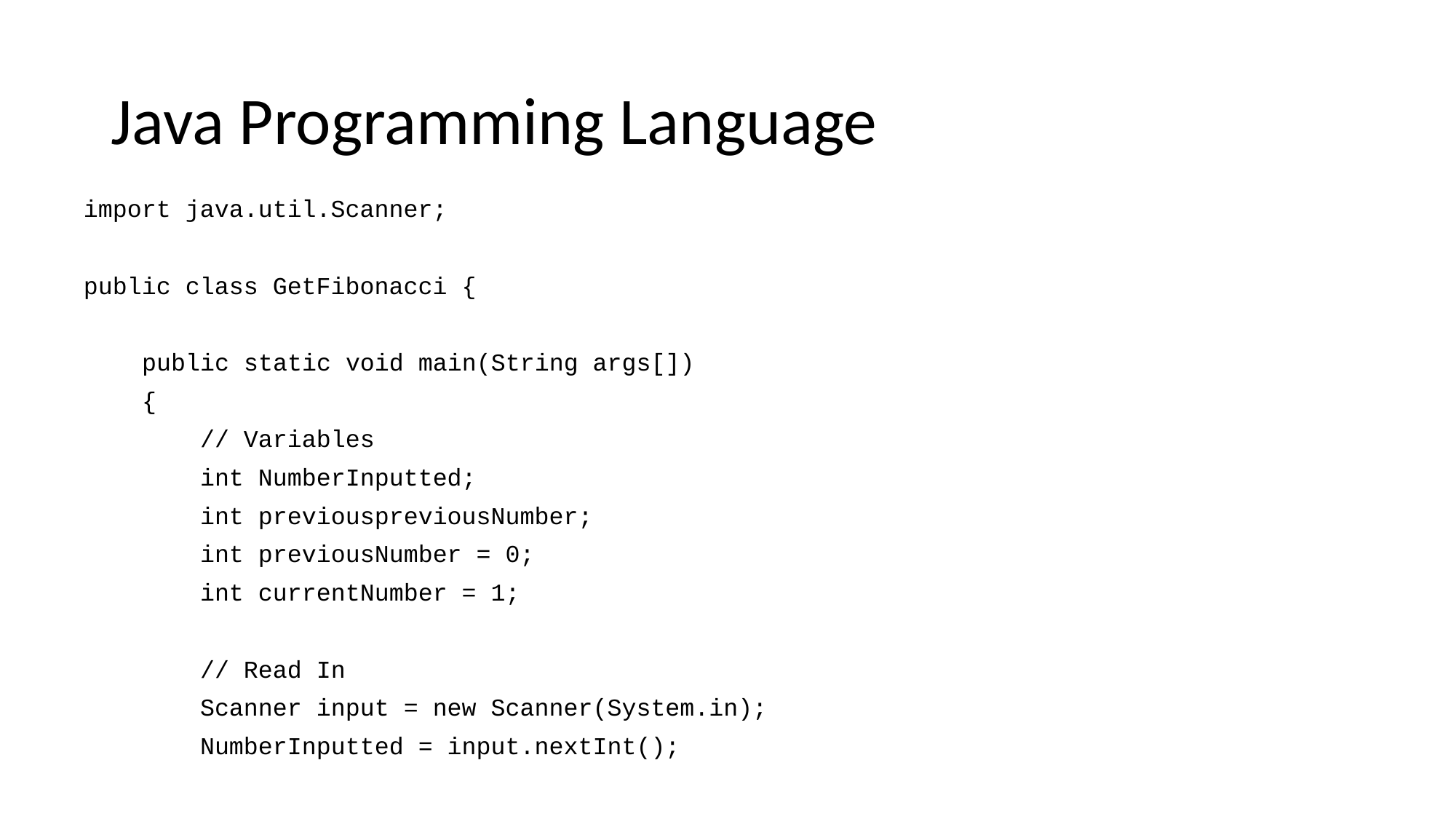

# Java Programming Language
import java.util.Scanner;

public class GetFibonacci {

    public static void main(String args[])
    {
        // Variables
        int NumberInputted;
        int previouspreviousNumber;
        int previousNumber = 0;
        int currentNumber = 1;

        // Read In
        Scanner input = new Scanner(System.in);
        NumberInputted = input.nextInt();